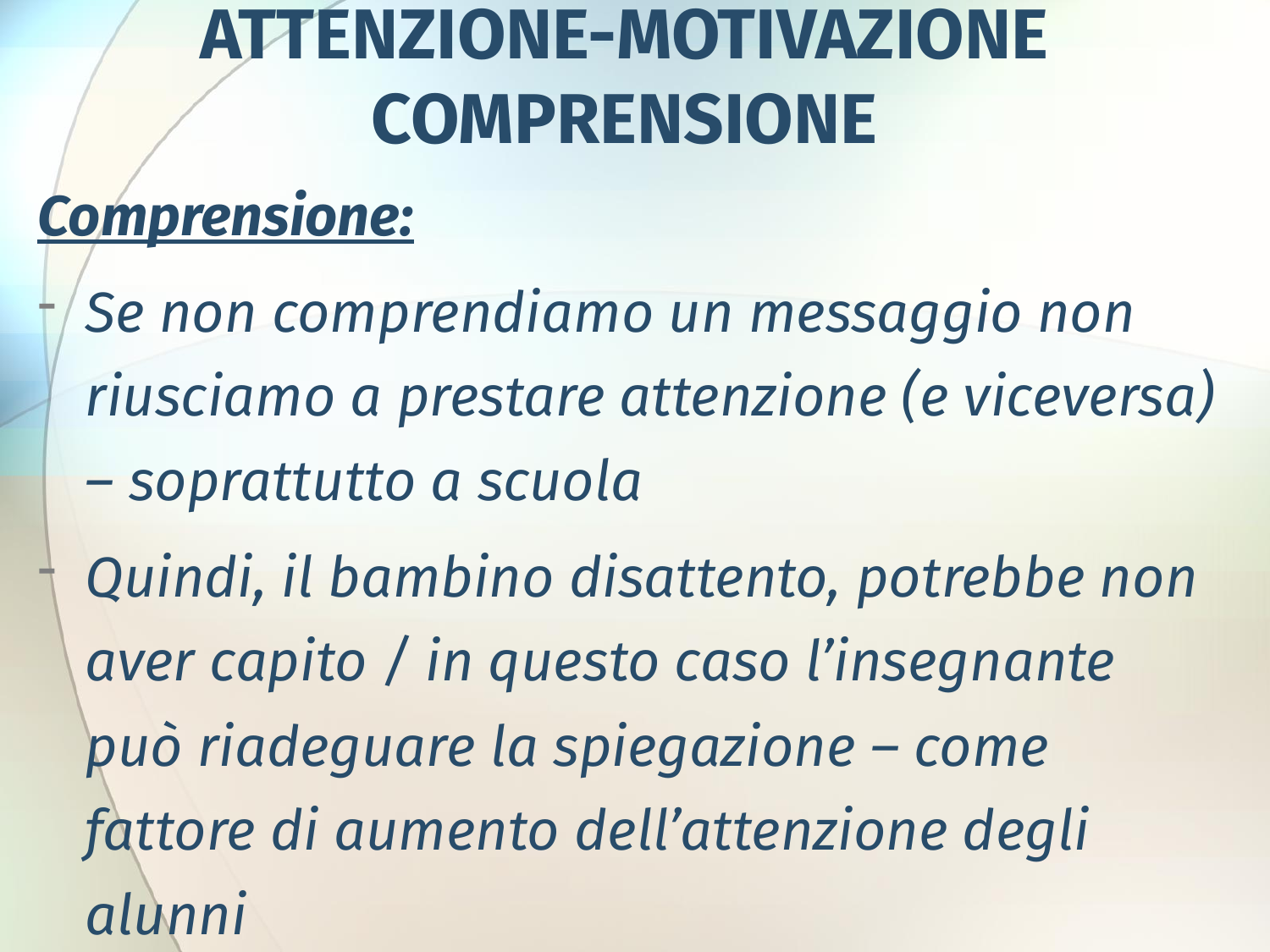

# ATTENZIONE-MOTIVAZIONE COMPRENSIONE
Comprensione:
Se non comprendiamo un messaggio non riusciamo a prestare attenzione (e viceversa) – soprattutto a scuola
Quindi, il bambino disattento, potrebbe non aver capito / in questo caso l’insegnante può riadeguare la spiegazione – come fattore di aumento dell’attenzione degli alunni